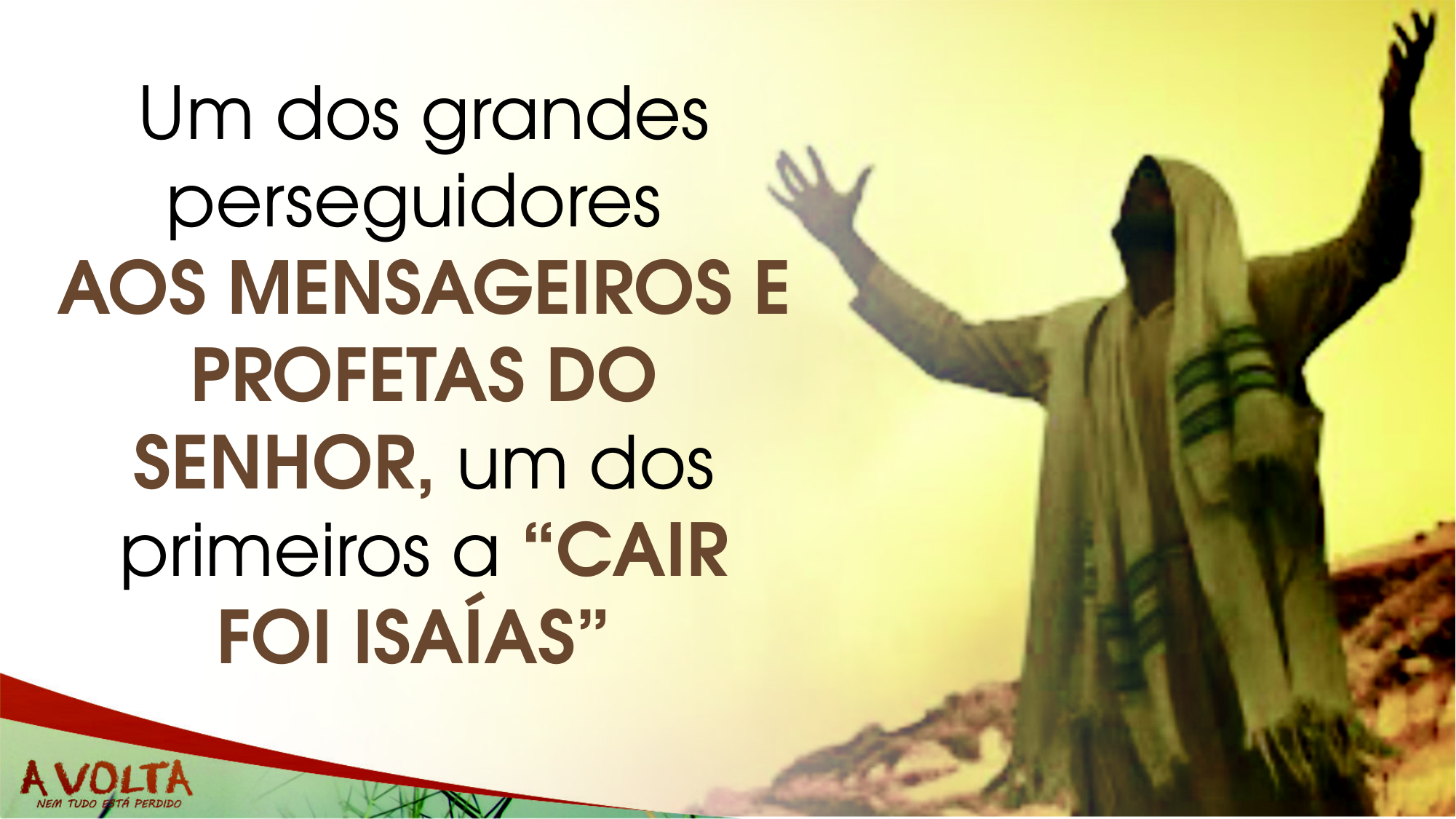

Um dos grandes perseguidores
AOS MENSAGEIROS E PROFETAS DO SENHOR, um dos primeiros a “CAIR FOI ISAÍAS”